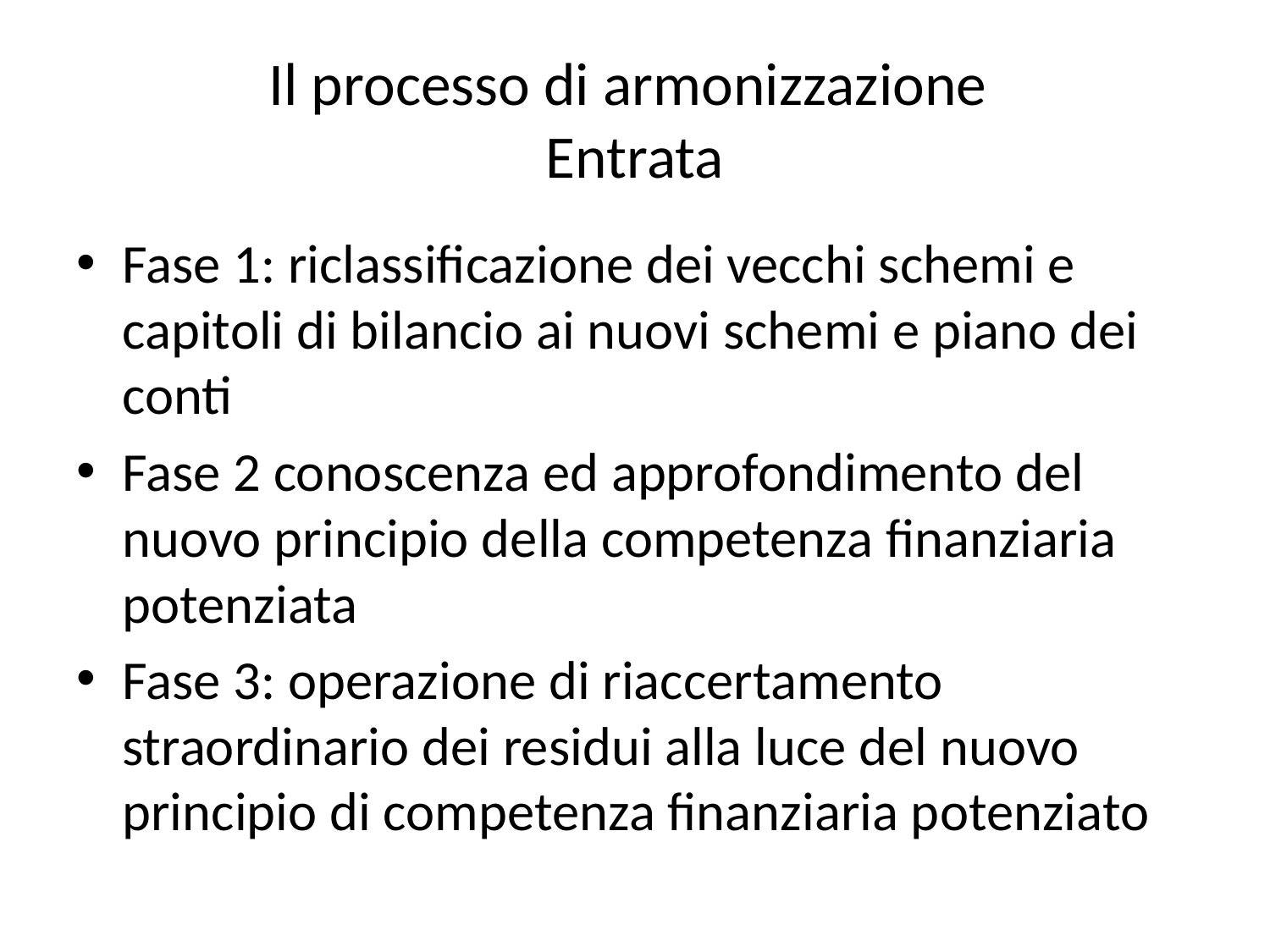

# Il processo di armonizzazione Entrata
Fase 1: riclassificazione dei vecchi schemi e capitoli di bilancio ai nuovi schemi e piano dei conti
Fase 2 conoscenza ed approfondimento del nuovo principio della competenza finanziaria potenziata
Fase 3: operazione di riaccertamento straordinario dei residui alla luce del nuovo principio di competenza finanziaria potenziato